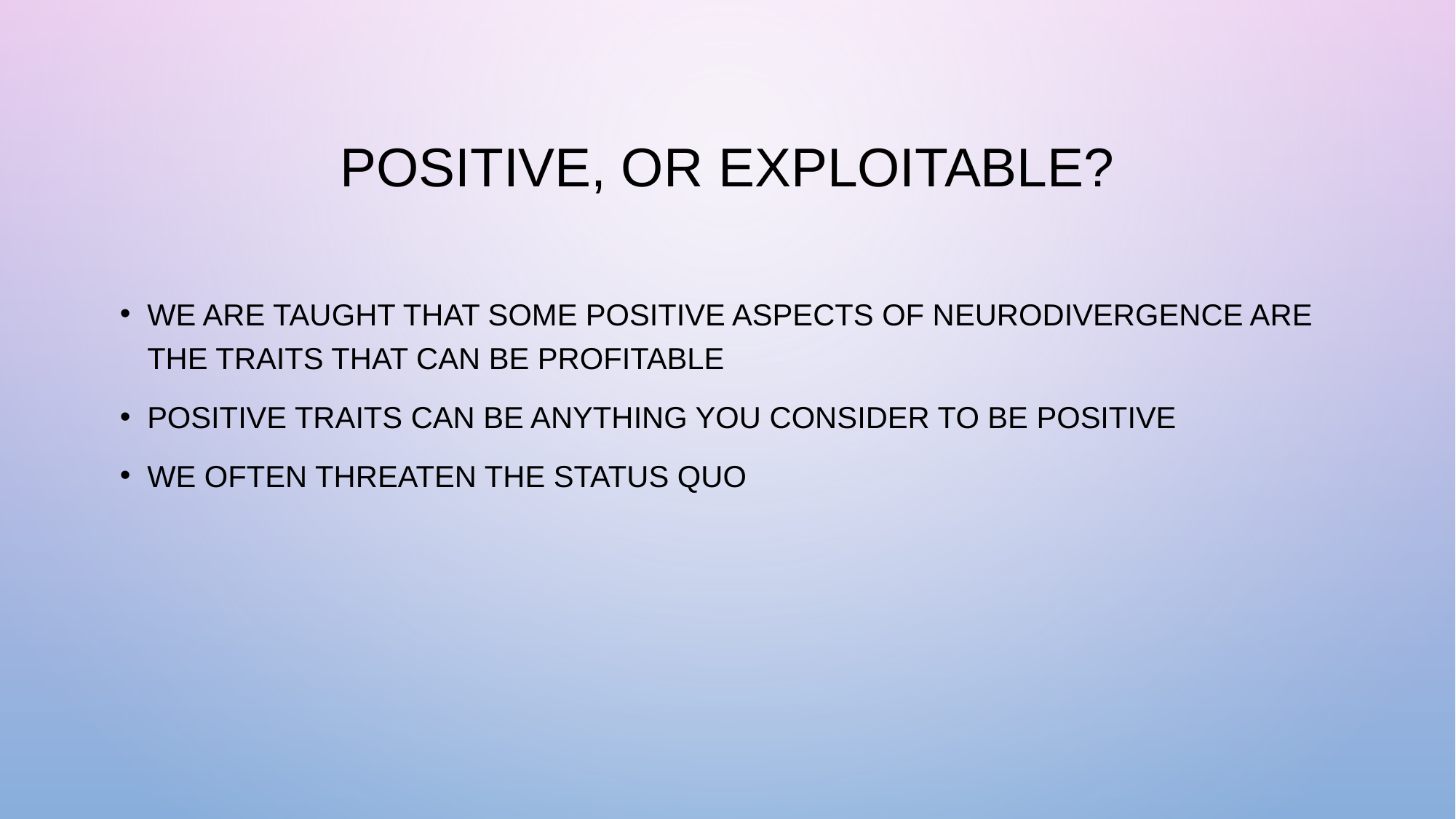

# Positive, or Exploitable?
We are taught that some positive aspects of neurodivergence are the traits that can be profitable
Positive traits can be anything you consider to be positive
We often threaten the status quo